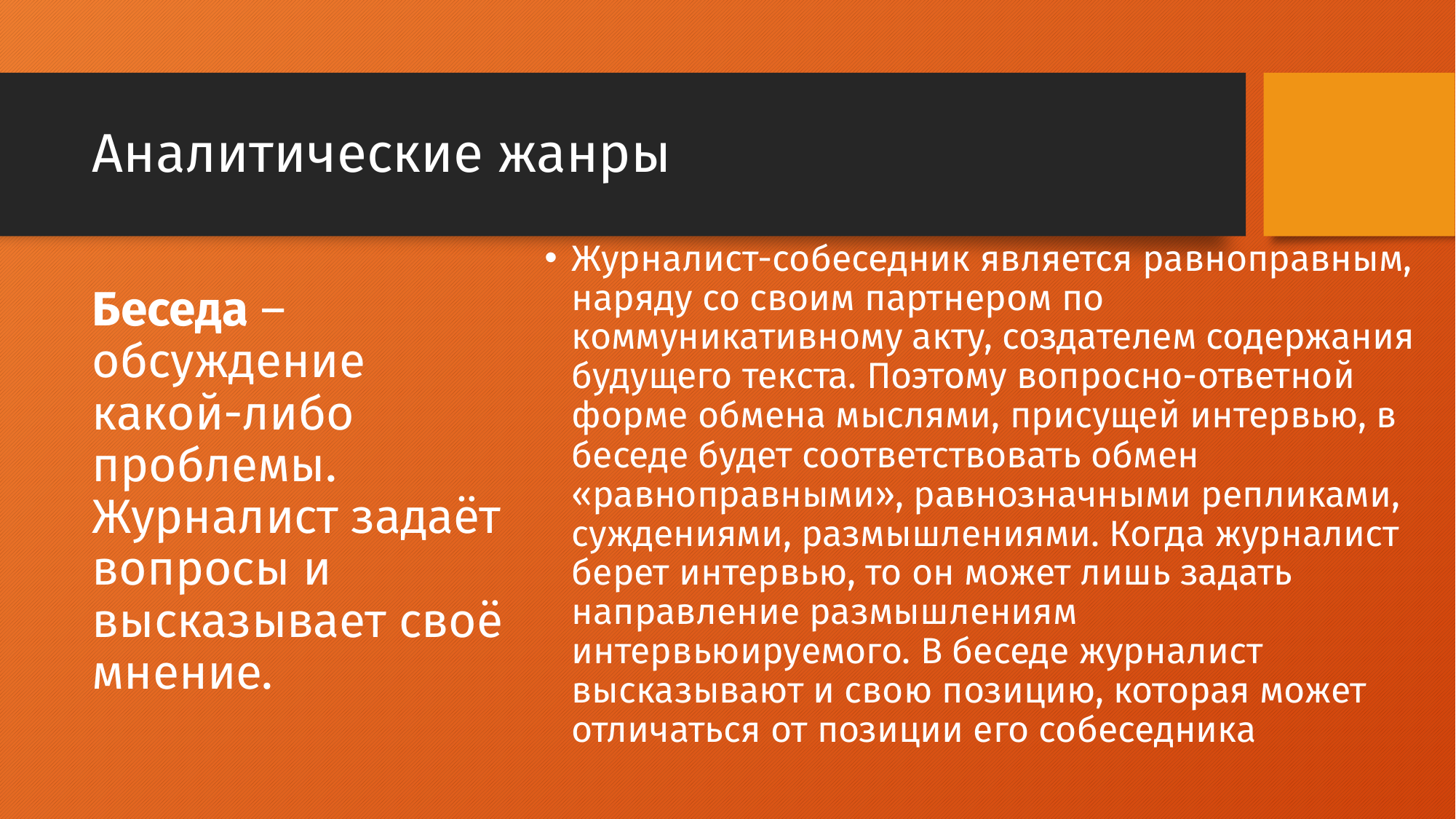

# Аналитические жанры
Журналист-собеседник является равноправным, наряду со своим партнером по коммуникативному акту, создателем содержания будущего текста. Поэтому вопросно-ответной форме обмена мыслями, присущей интервью, в беседе будет соответствовать обмен «равноправными», равнозначными репликами, суждениями, размышлениями. Когда журналист берет интервью, то он может лишь задать направление размышлениям интервьюируемого. В беседе журналист высказывают и свою позицию, которая может отличаться от позиции его собеседника
Беседа – обсуждение какой-либо проблемы. Журналист задаёт вопросы и высказывает своё мнение.